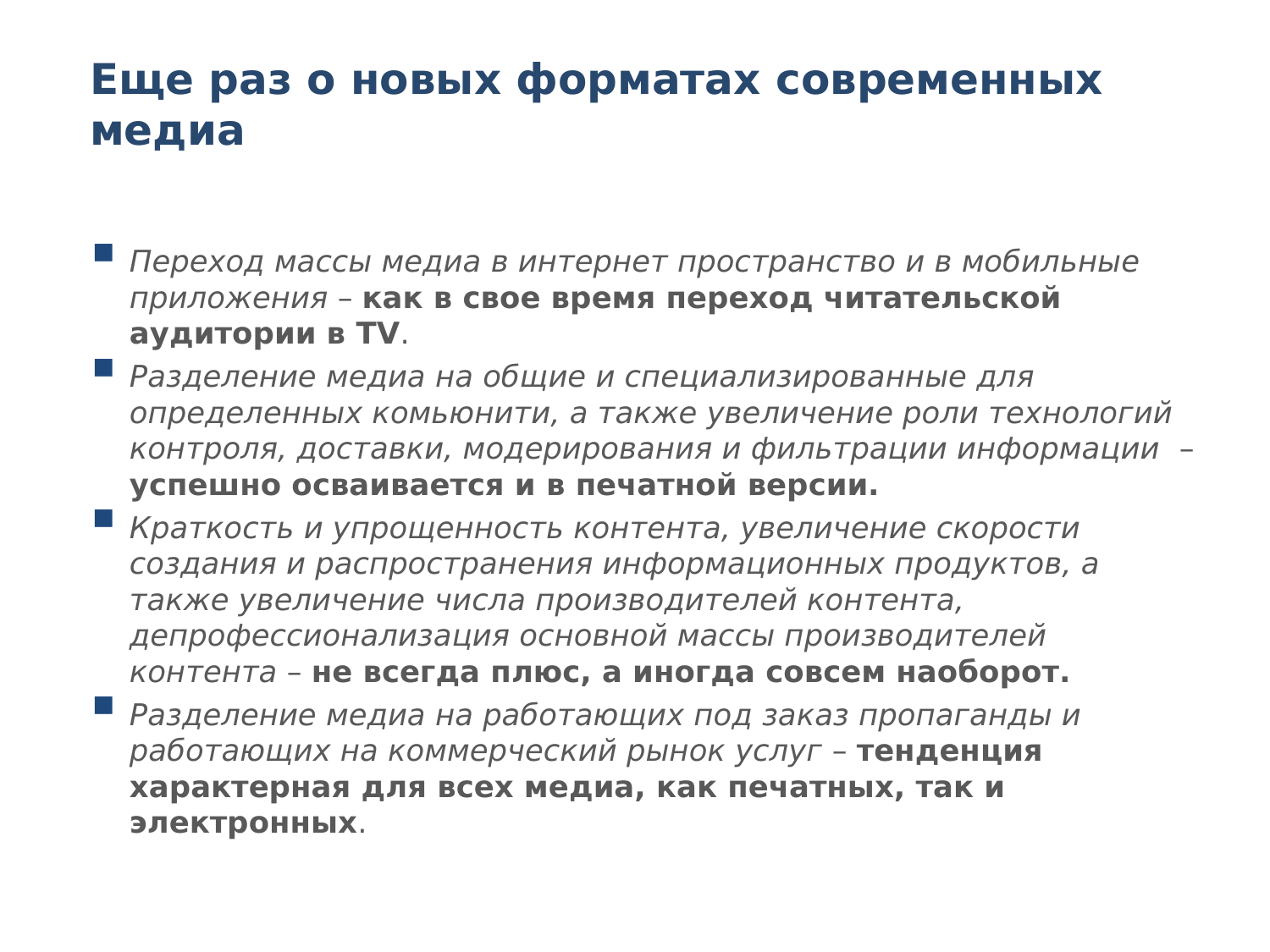

Еще раз о новых форматах современных медиа
Переход массы медиа в интернет пространство и в мобильные приложения – как в свое время переход читательской аудитории в TV.
Разделение медиа на общие и специализированные для определенных комьюнити, а также увеличение роли технологий контроля, доставки, модерирования и фильтрации информации  – успешно осваивается и в печатной версии.
Краткость и упрощенность контента, увеличение скорости создания и распространения информационных продуктов, а также увеличение числа производителей контента, депрофессионализация основной массы производителей контента – не всегда плюс, а иногда совсем наоборот.
Разделение медиа на работающих под заказ пропаганды и работающих на коммерческий рынок услуг – тенденция характерная для всех медиа, как печатных, так и электронных.